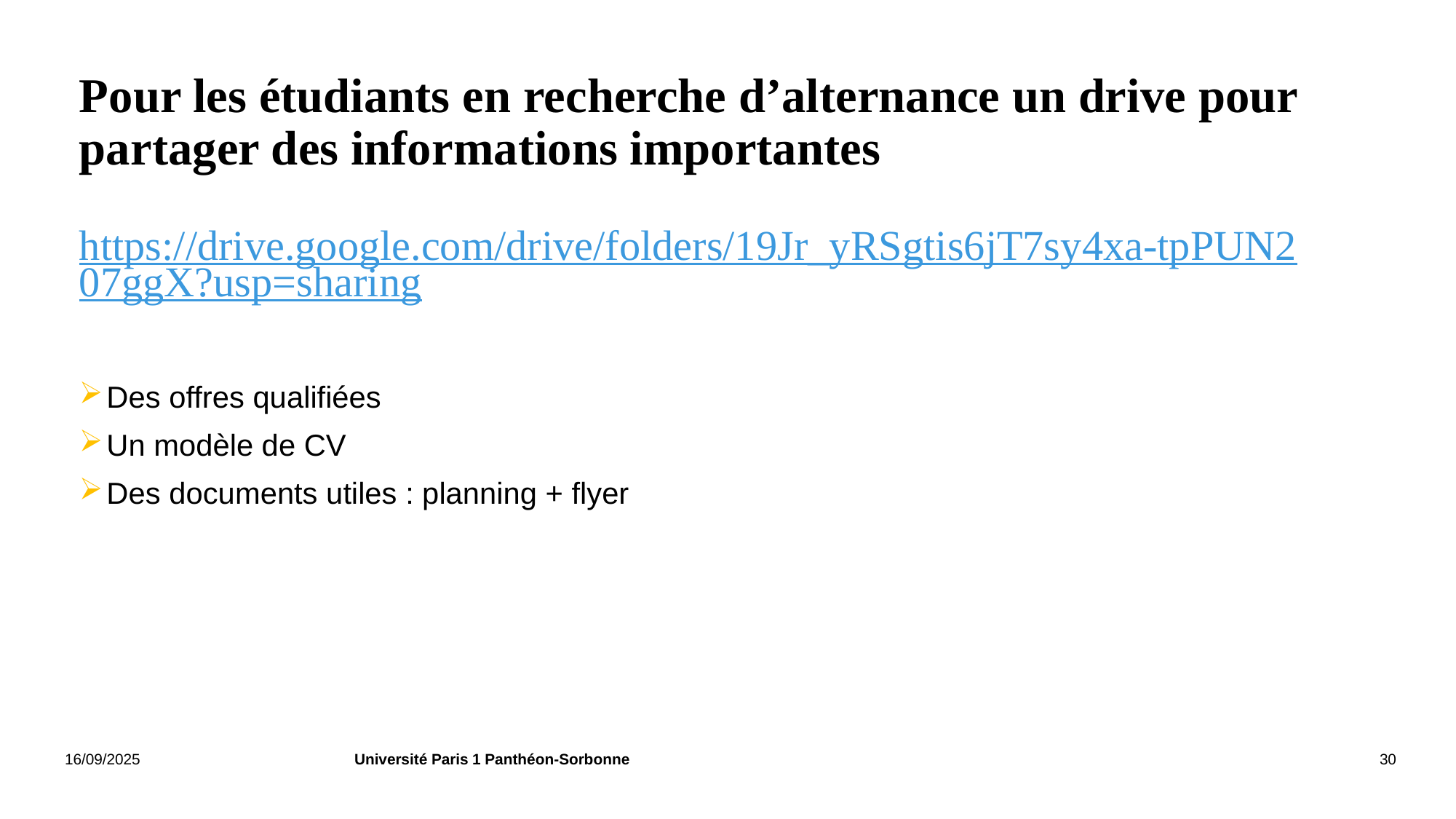

# Pour les étudiants en recherche d’alternance un drive pour partager des informations importantes
https://drive.google.com/drive/folders/19Jr_yRSgtis6jT7sy4xa-tpPUN207ggX?usp=sharing

Des offres qualifiées
Un modèle de CV
Des documents utiles : planning + flyer